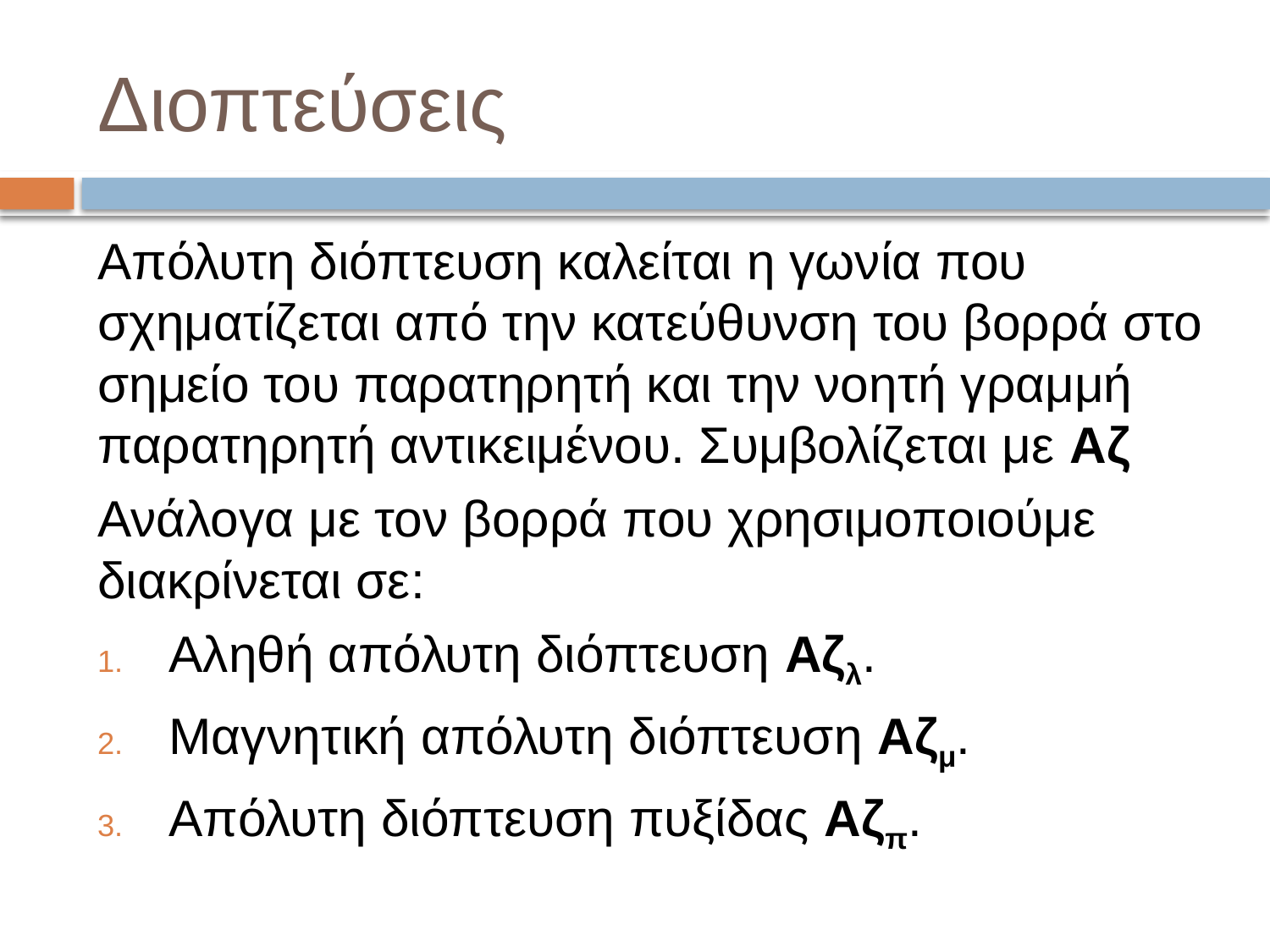

# Διοπτεύσεις
Απόλυτη διόπτευση καλείται η γωνία που σχηματίζεται από την κατεύθυνση του βορρά στο σημείο του παρατηρητή και την νοητή γραμμή παρατηρητή αντικειμένου. Συμβολίζεται με Αζ
Ανάλογα με τον βορρά που χρησιμοποιούμε διακρίνεται σε:
Αληθή απόλυτη διόπτευση Αζλ.
Μαγνητική απόλυτη διόπτευση Αζμ.
Απόλυτη διόπτευση πυξίδας Αζπ.